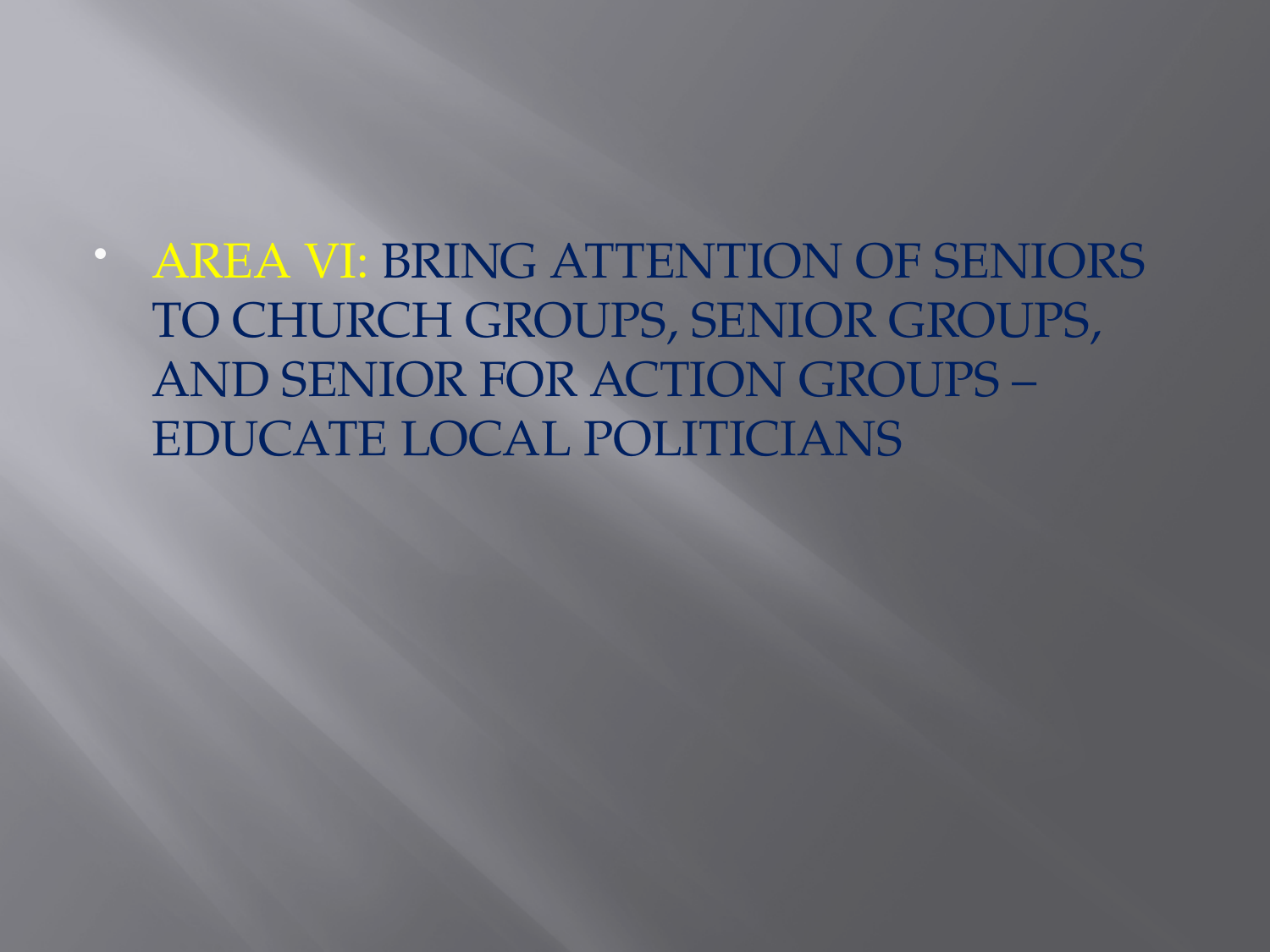

#
AREA VI: BRING ATTENTION OF SENIORS TO CHURCH GROUPS, SENIOR GROUPS, AND SENIOR FOR ACTION GROUPS – EDUCATE LOCAL POLITICIANS